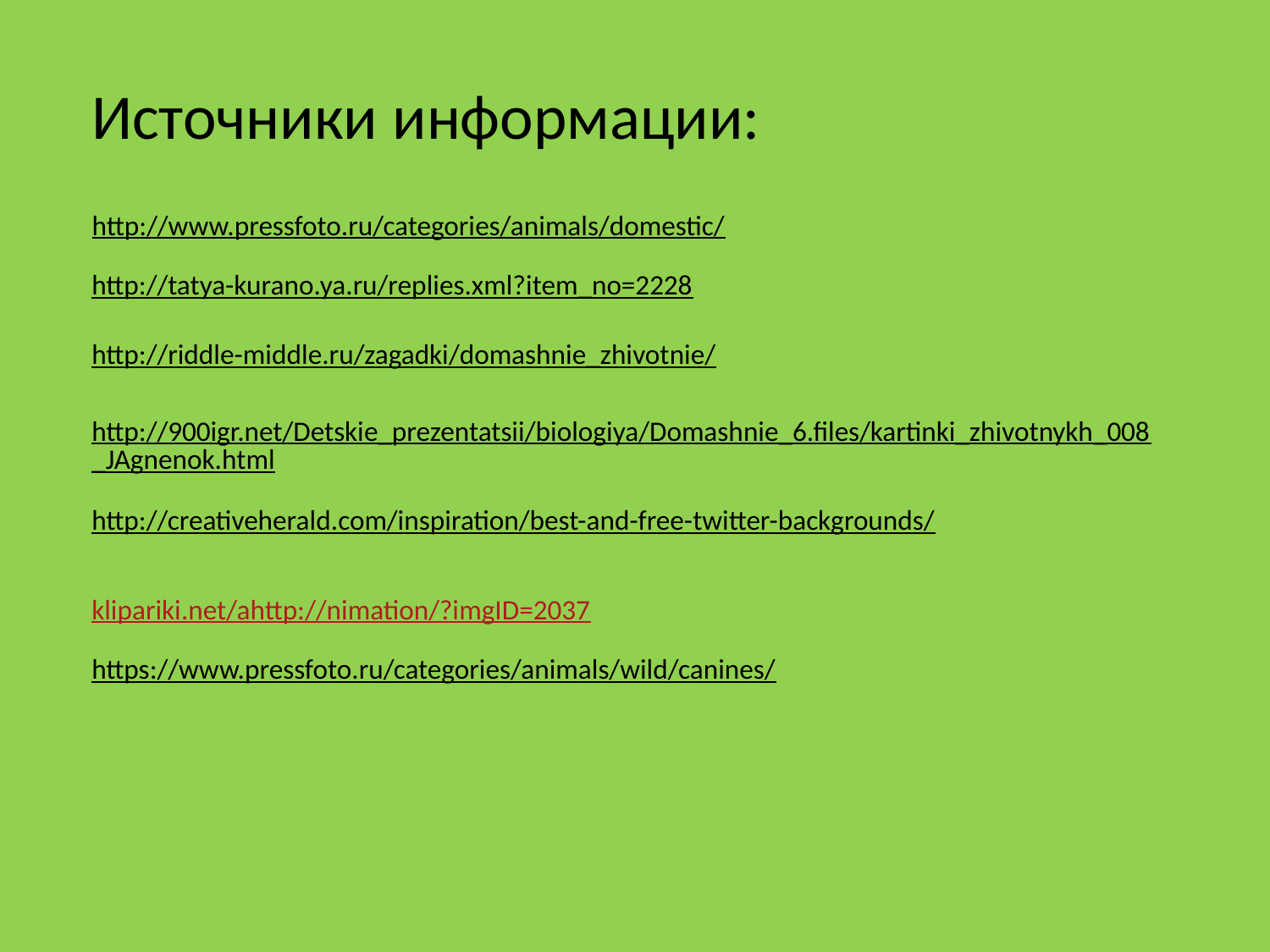

Источники информации:
http://www.pressfoto.ru/categories/animals/domestic/
http://tatya-kurano.ya.ru/replies.xml?item_no=2228
http://riddle-middle.ru/zagadki/domashnie_zhivotnie/
http://900igr.net/Detskie_prezentatsii/biologiya/Domashnie_6.files/kartinki_zhivotnykh_008_JAgnenok.html
http://creativeherald.com/inspiration/best-and-free-twitter-backgrounds/
klipariki.net/ahttp://nimation/?imgID=2037
https://www.pressfoto.ru/categories/animals/wild/canines/